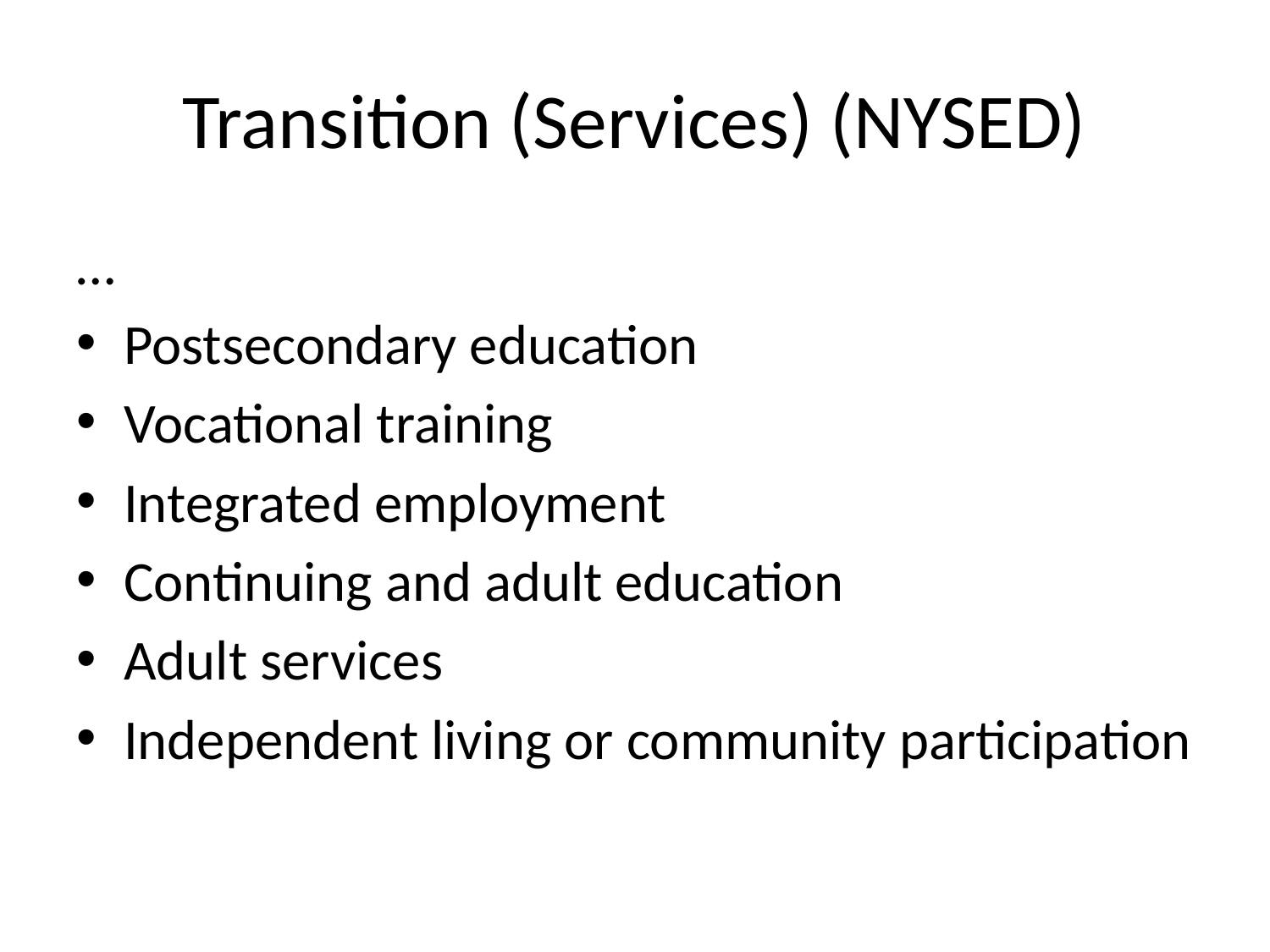

# Transition (Services) (NYSED)
…
Postsecondary education
Vocational training
Integrated employment
Continuing and adult education
Adult services
Independent living or community participation